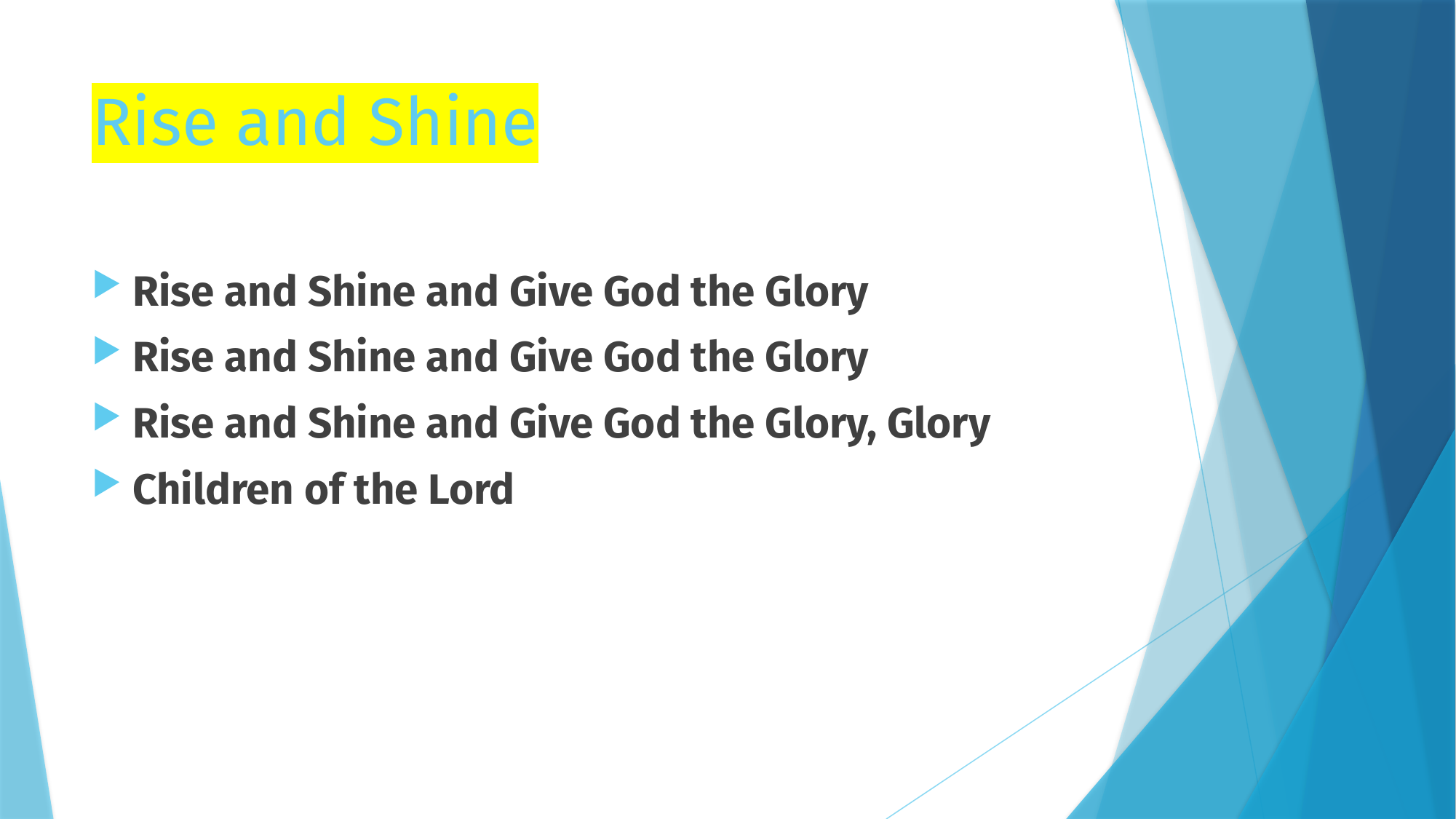

# Rise and Shine
Rise and Shine and Give God the Glory
Rise and Shine and Give God the Glory
Rise and Shine and Give God the Glory, Glory
Children of the Lord